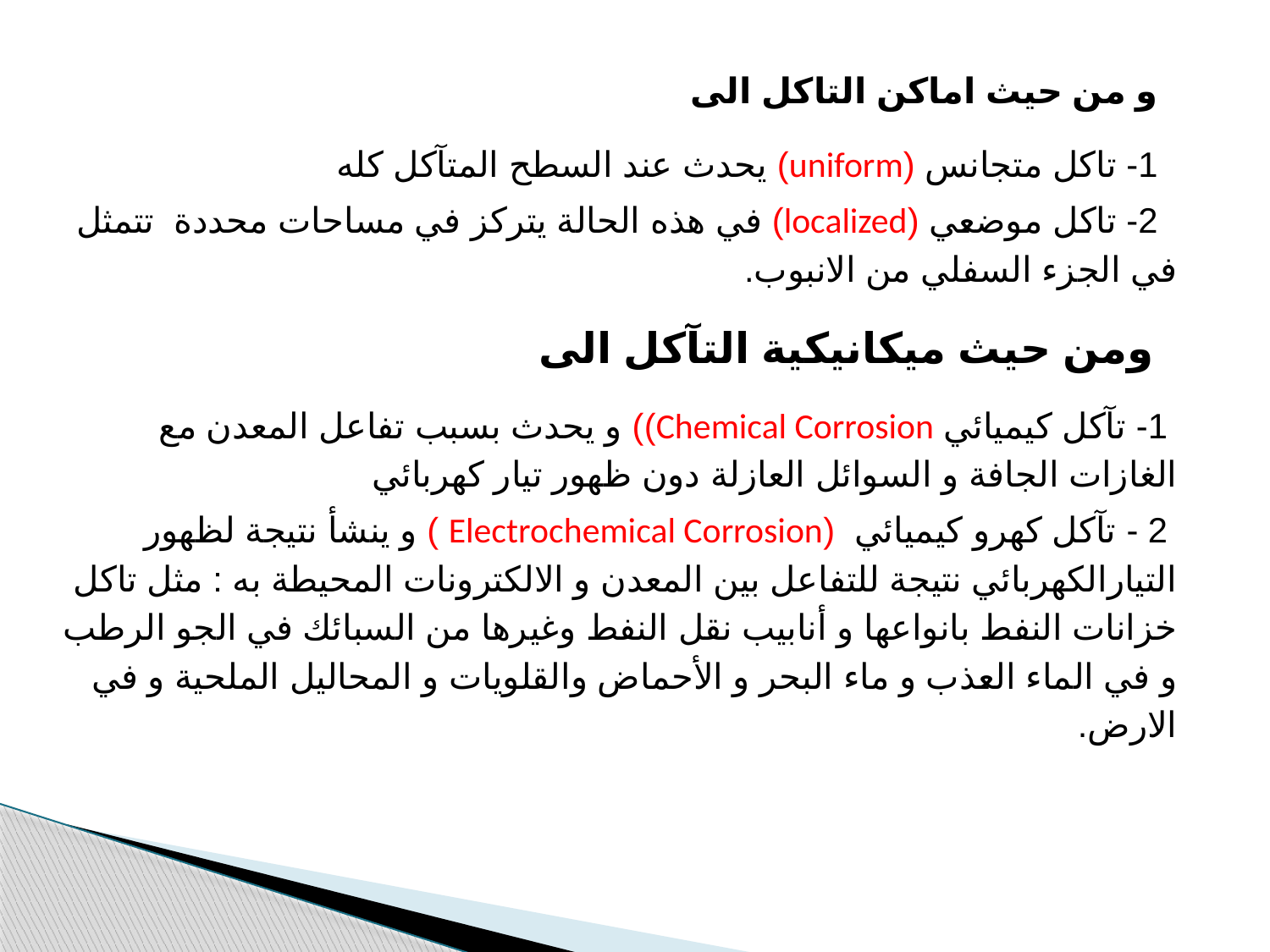

و من حيث اماكن التاكل الى
  1- تاكل متجانس (uniform) يحدث عند السطح المتآكل كله
  2- تاكل موضعي (localized) في هذه الحالة يتركز في مساحات محددة  تتمثل في الجزء السفلي من الانبوب.
  ومن حيث ميكانيكية التآكل الى
 1- تآكل كيميائي Chemical Corrosion)) و يحدث بسبب تفاعل المعدن مع الغازات الجافة و السوائل العازلة دون ظهور تيار كهربائي
 2 - تآكل كهرو كيميائي  (Electrochemical Corrosion ) و ينشأ نتيجة لظهور التيارالكهربائي نتيجة للتفاعل بين المعدن و الالكترونات المحيطة به : مثل تاكل خزانات النفط بانواعها و أنابيب نقل النفط وغيرها من السبائك في الجو الرطب و في الماء العذب و ماء البحر و الأحماض والقلويات و المحاليل الملحية و في الارض.